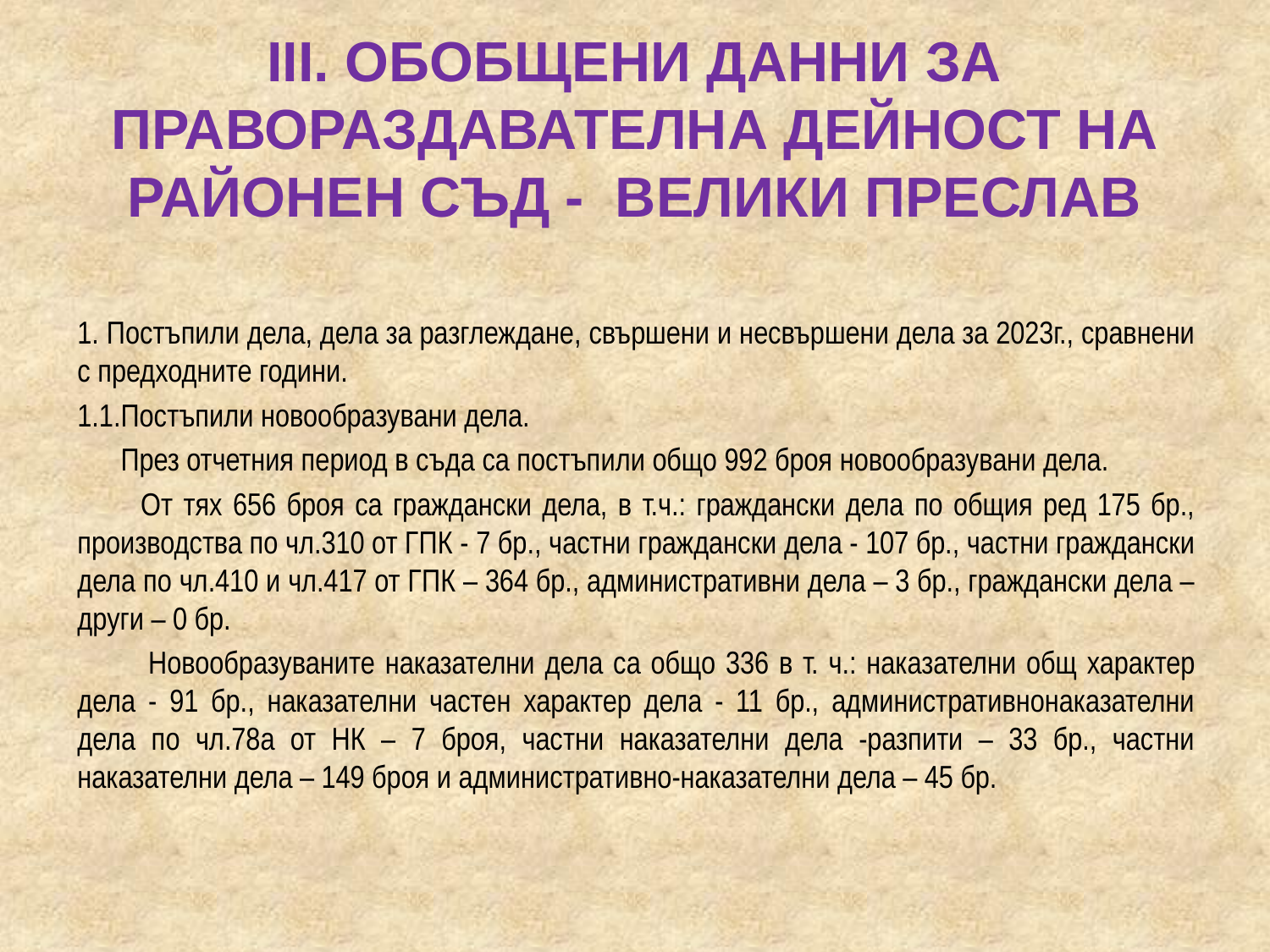

# III. ОБОБЩЕНИ ДАННИ ЗА ПРАВОРАЗДАВАТЕЛНА ДЕЙНОСТ НА РАЙОНЕН СЪД -  ВЕЛИКИ ПРЕСЛАВ
1. Постъпили дела, дела за разглеждане, свършени и несвършени дела за 2023г., сравнени с предходните години.
1.1.Постъпили новообразувани дела.
      През отчетния период в съда са постъпили общо 992 броя новообразувани дела.
      От тях 656 броя са граждански дела, в т.ч.: граждански дела по общия ред 175 бр., производства по чл.310 от ГПК - 7 бр., частни граждански дела - 107 бр., частни граждански дела по чл.410 и чл.417 от ГПК – 364 бр., административни дела – 3 бр., граждански дела – други – 0 бр.
       Новообразуваните наказателни дела са общо 336 в т. ч.: наказателни общ характер дела - 91 бр., наказателни частен характер дела - 11 бр., административнонаказателни дела по чл.78а от НК – 7 броя, частни наказателни дела -разпити – 33 бр., частни наказателни дела – 149 броя и административно-наказателни дела – 45 бр.